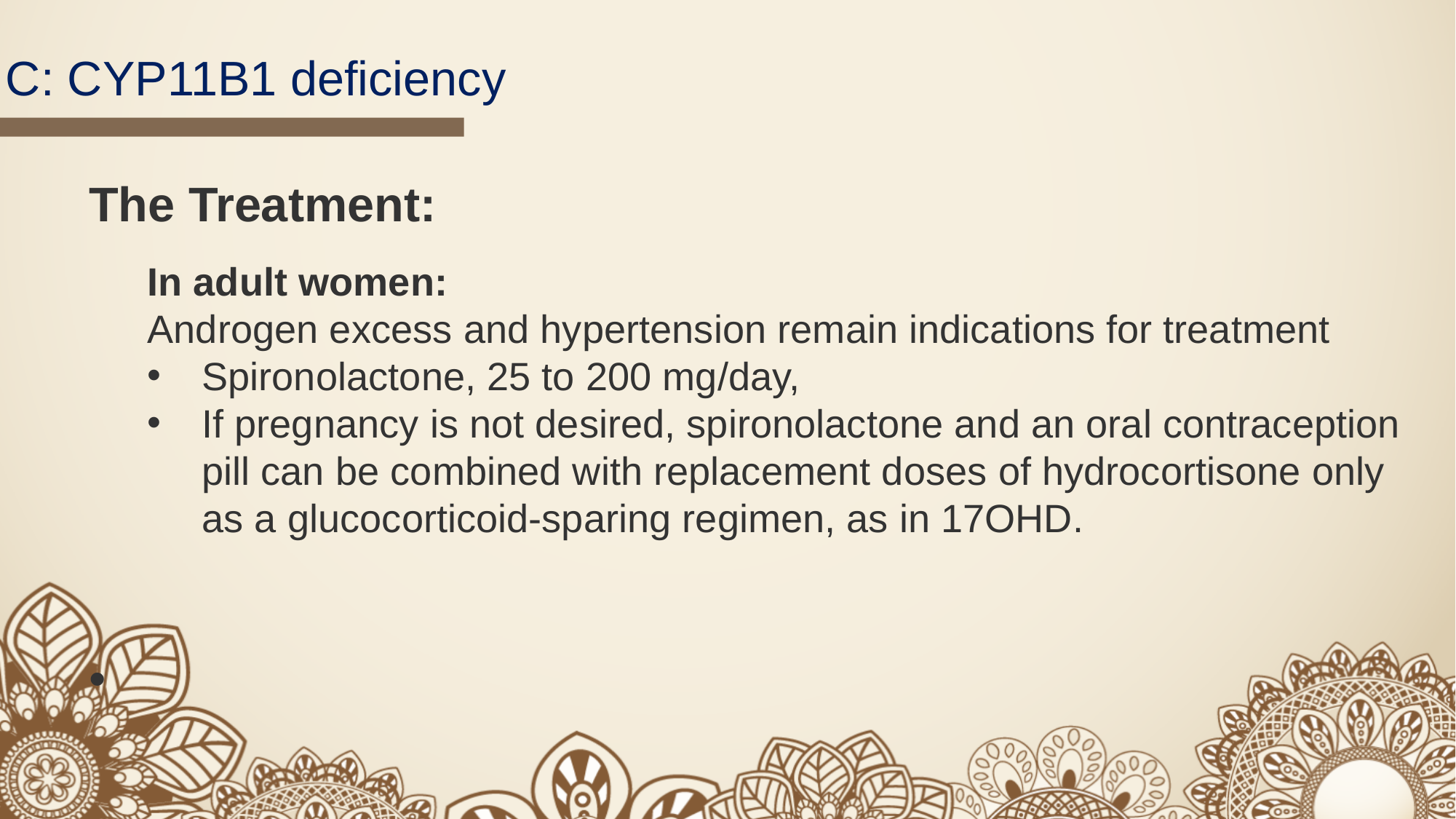

C: CYP11B1 deficiency

The Treatment:

In adult women:
Androgen excess and hypertension remain indications for treatment
Spironolactone, 25 to 200 mg/day,
If pregnancy is not desired, spironolactone and an oral contraception pill can be combined with replacement doses of hydrocortisone only as a glucocorticoid-sparing regimen, as in 17OHD.

21